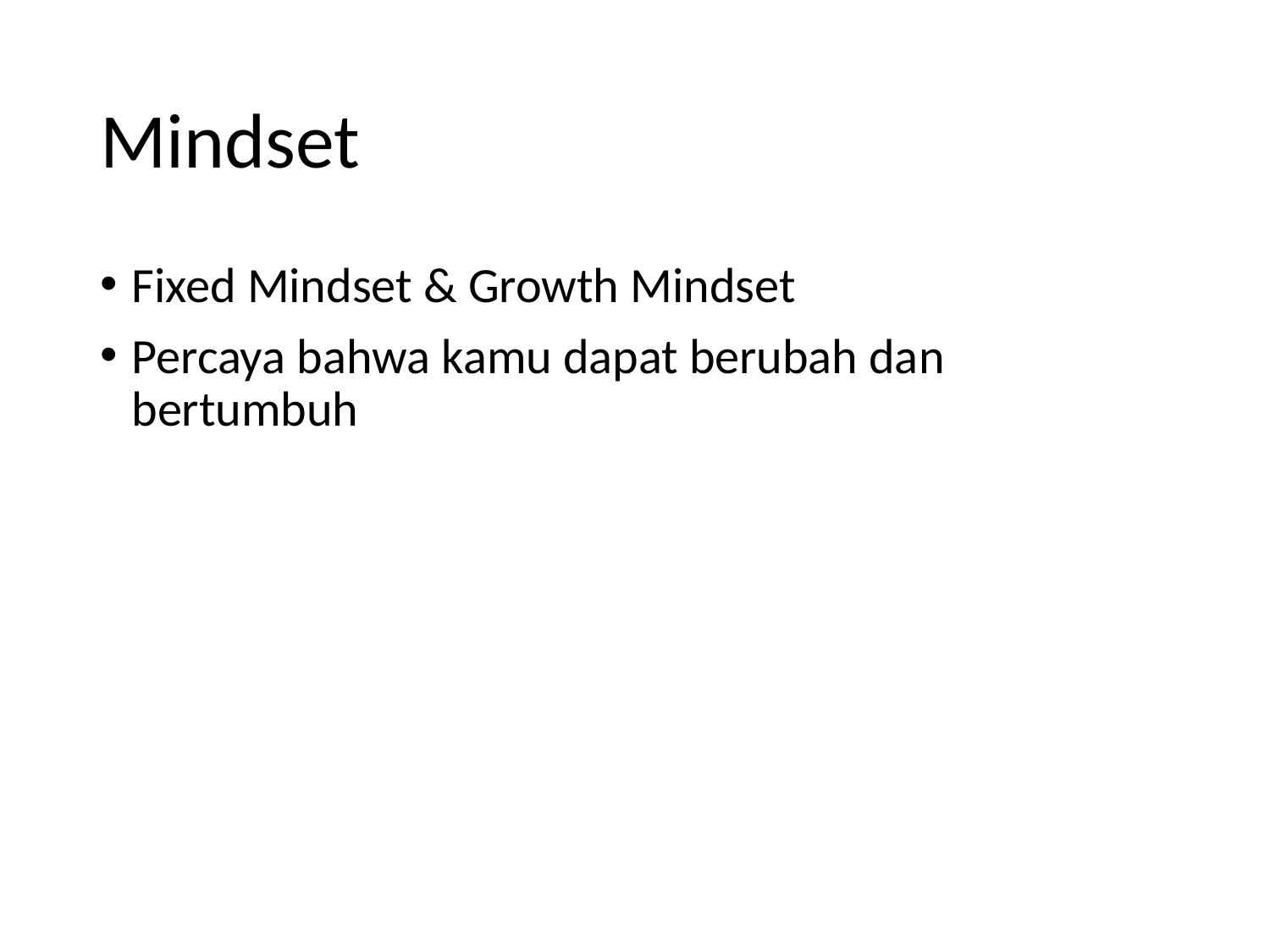

# Mindset
Fixed Mindset & Growth Mindset
Percaya bahwa kamu dapat berubah dan bertumbuh